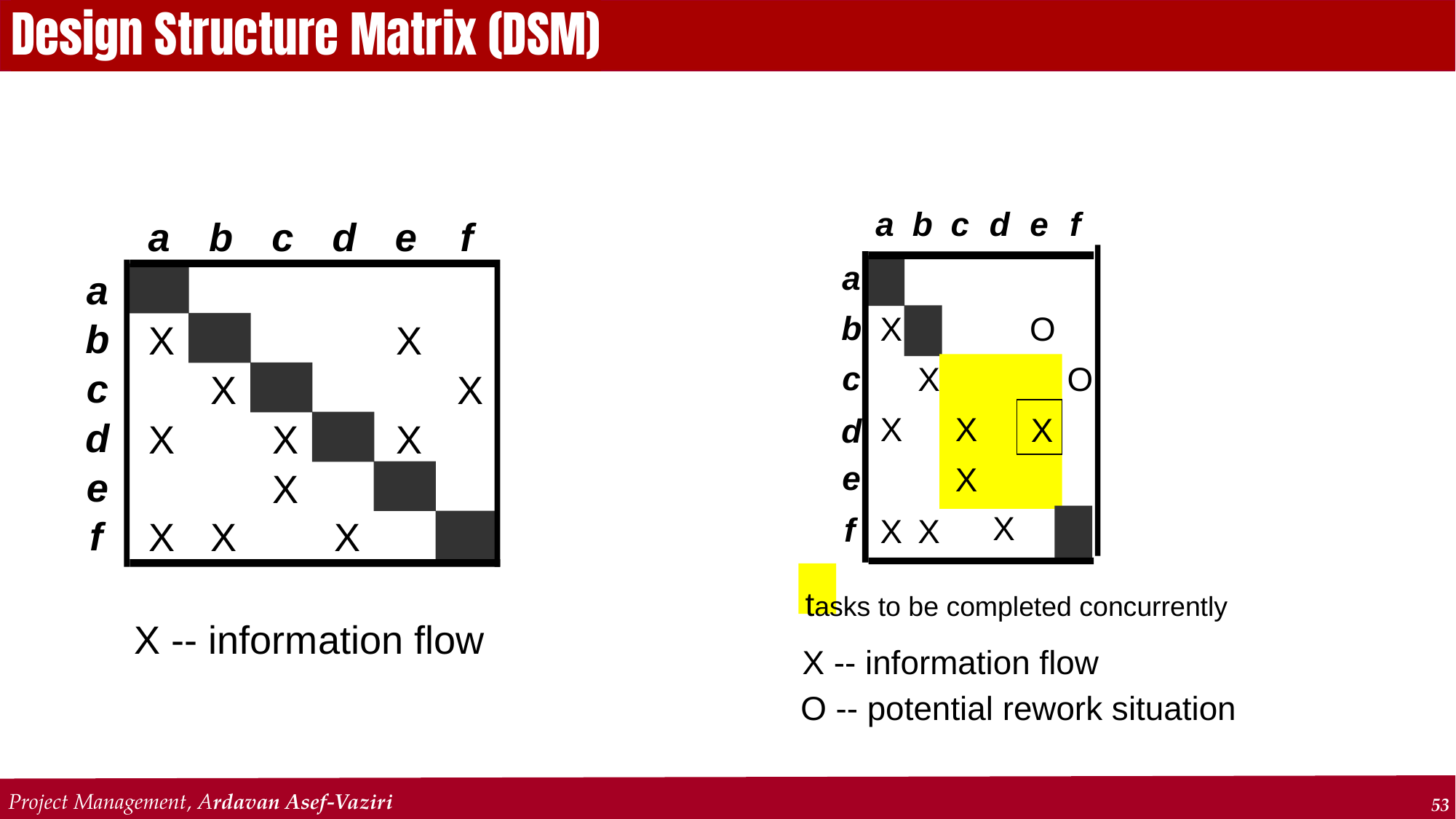

# Design Structure Matrix (DSM)
a
b
c
d
e
f

a

b
X
O

c
X
O
X
X
d
e
X

X
f
X
X

a
b
c
d
e
f

a

b
X
X

c
X
X

d
X
X
X

e
X

f
X
X
X

X -- information flow

X

tasks to be completed concurrently
X -- information flow
O -- potential rework situation